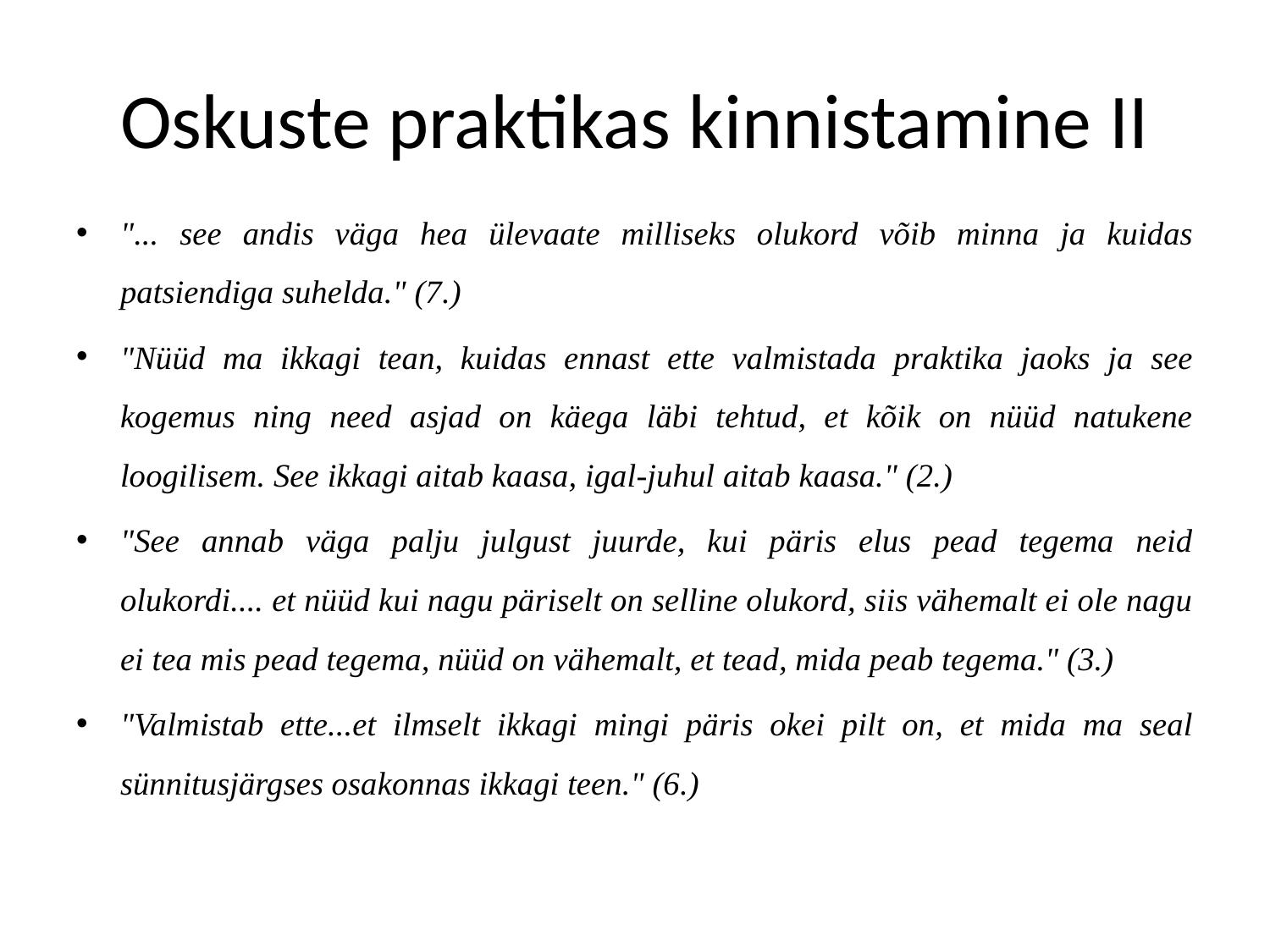

# Oskuste praktikas kinnistamine II
"... see andis väga hea ülevaate milliseks olukord võib minna ja kuidas patsiendiga suhelda." (7.)
"Nüüd ma ikkagi tean, kuidas ennast ette valmistada praktika jaoks ja see kogemus ning need asjad on käega läbi tehtud, et kõik on nüüd natukene loogilisem. See ikkagi aitab kaasa, igal-juhul aitab kaasa." (2.)
"See annab väga palju julgust juurde, kui päris elus pead tegema neid olukordi.... et nüüd kui nagu päriselt on selline olukord, siis vähemalt ei ole nagu ei tea mis pead tegema, nüüd on vähemalt, et tead, mida peab tegema." (3.)
"Valmistab ette...et ilmselt ikkagi mingi päris okei pilt on, et mida ma seal sünnitusjärgses osakonnas ikkagi teen." (6.)